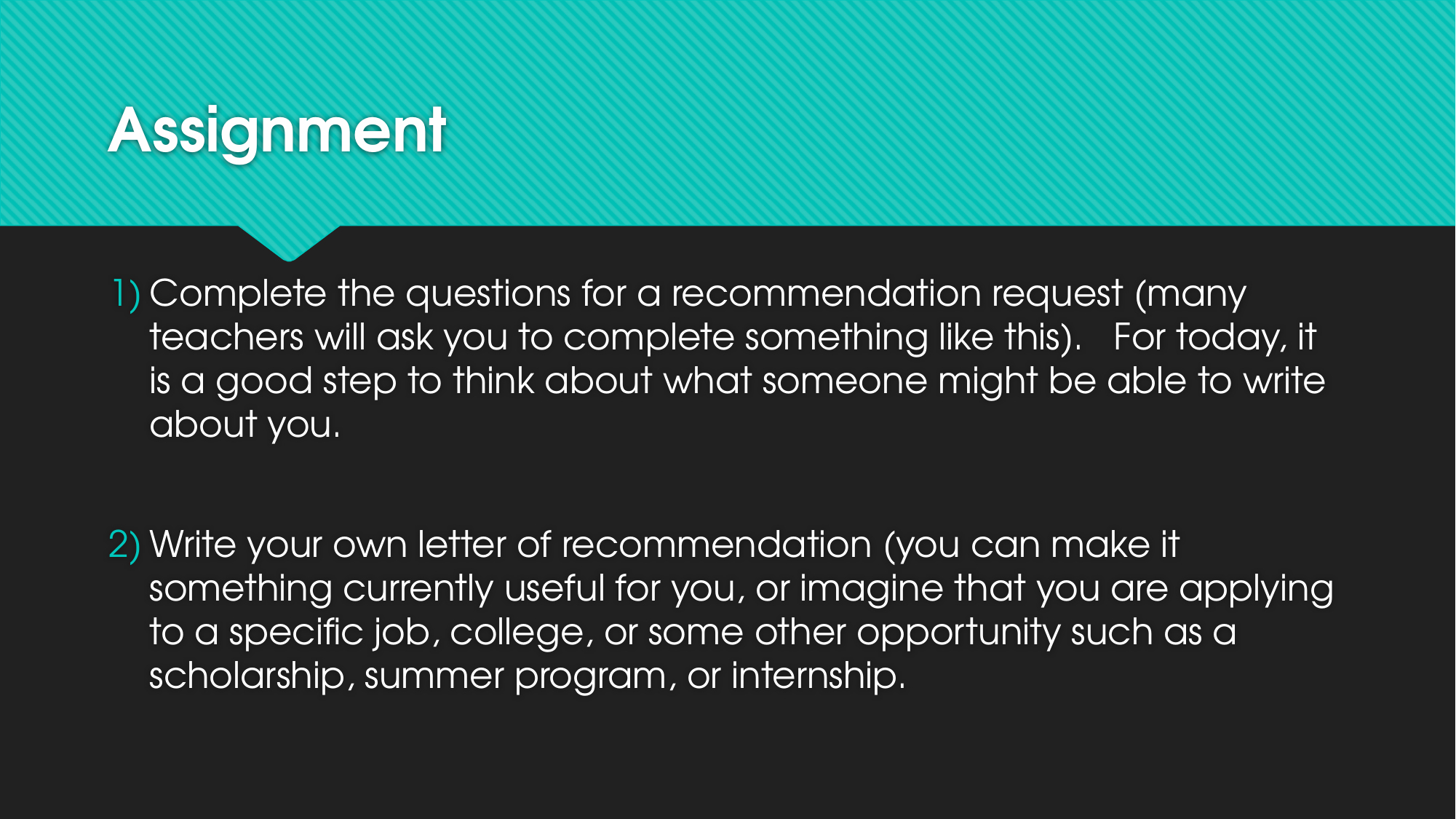

# Assignment
Complete the questions for a recommendation request (many teachers will ask you to complete something like this).   For today, it is a good step to think about what someone might be able to write about you.

Write your own letter of recommendation (you can make it something currently useful for you, or imagine that you are applying to a specific job, college, or some other opportunity such as a scholarship, summer program, or internship.